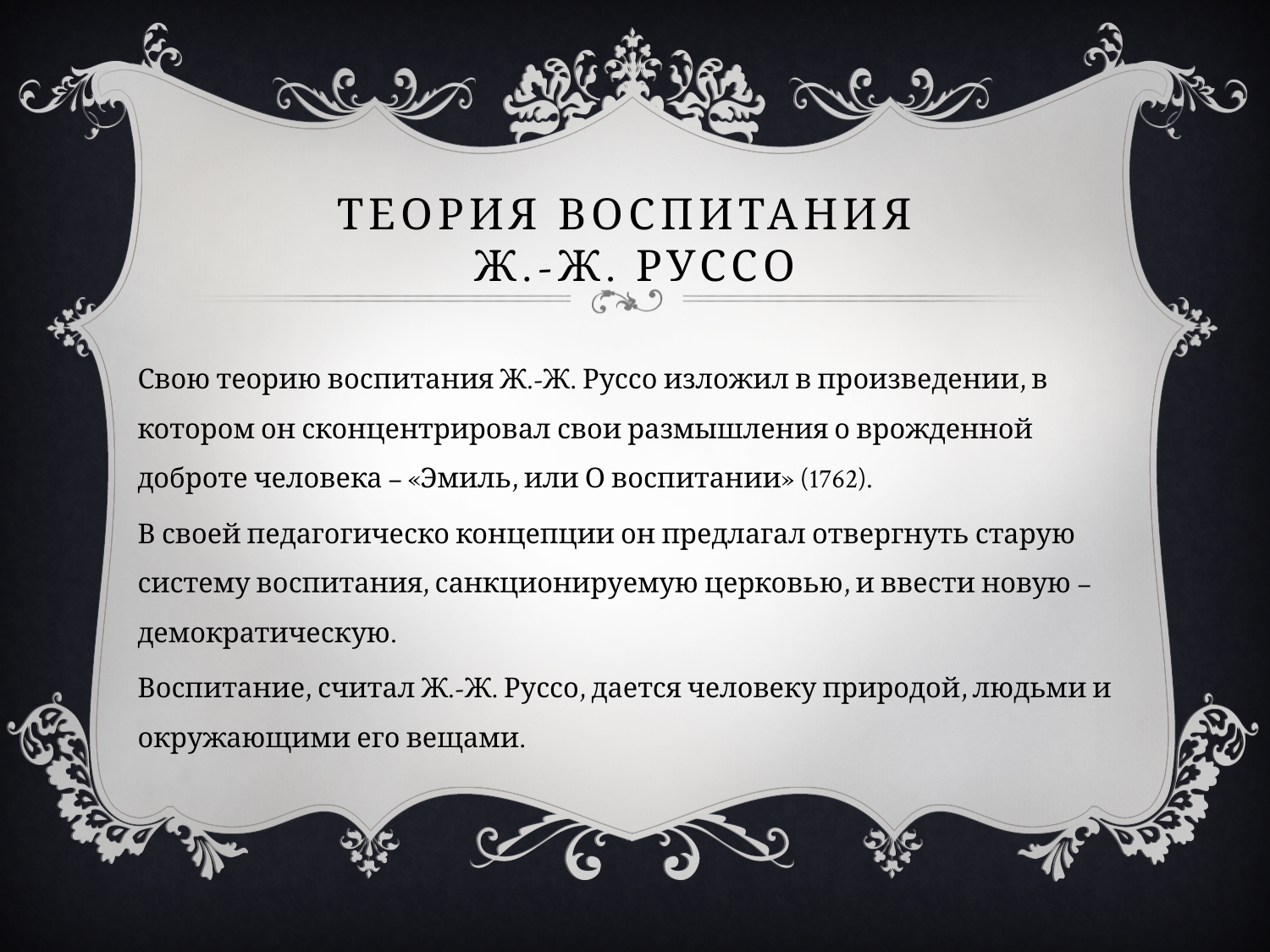

# Теория воспитания Ж.-Ж. Руссо
Свою теорию воспитания Ж.-Ж. Руссо изложил в произведении, в котором он сконцентрировал свои размышления о врожденной доброте человека – «Эмиль, или О воспитании» (1762).
В своей педагогическо концепции он предлагал отвергнуть старую систему воспитания, санкционируемую церковью, и ввести новую – демократическую.
Воспитание, считал Ж.-Ж. Руссо, дается человеку природой, людьми и окружающими его вещами.